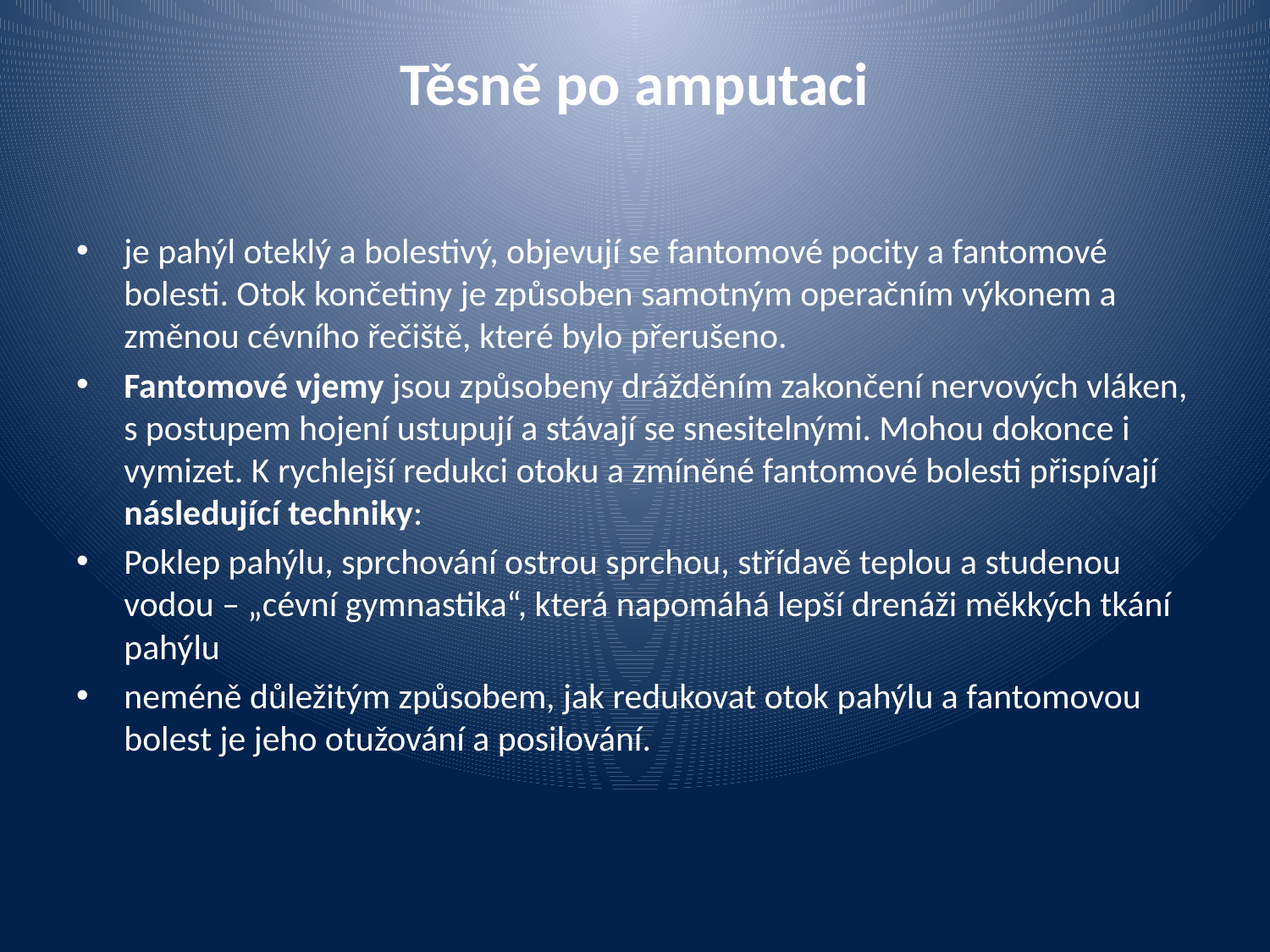

# Těsně po amputaci
je pahýl oteklý a bolestivý, objevují se fantomové pocity a fantomové bolesti. Otok končetiny je způsoben samotným operačním výkonem a změnou cévního řečiště, které bylo přerušeno.
Fantomové vjemy jsou způsobeny drážděním zakončení nervových vláken, s postupem hojení ustupují a stávají se snesitelnými. Mohou dokonce i vymizet. K rychlejší redukci otoku a zmíněné fantomové bolesti přispívají následující techniky:
Poklep pahýlu, sprchování ostrou sprchou, střídavě teplou a studenou vodou – „cévní gymnastika“, která napomáhá lepší drenáži měkkých tkání pahýlu
neméně důležitým způsobem, jak redukovat otok pahýlu a fantomovou bolest je jeho otužování a posilování.